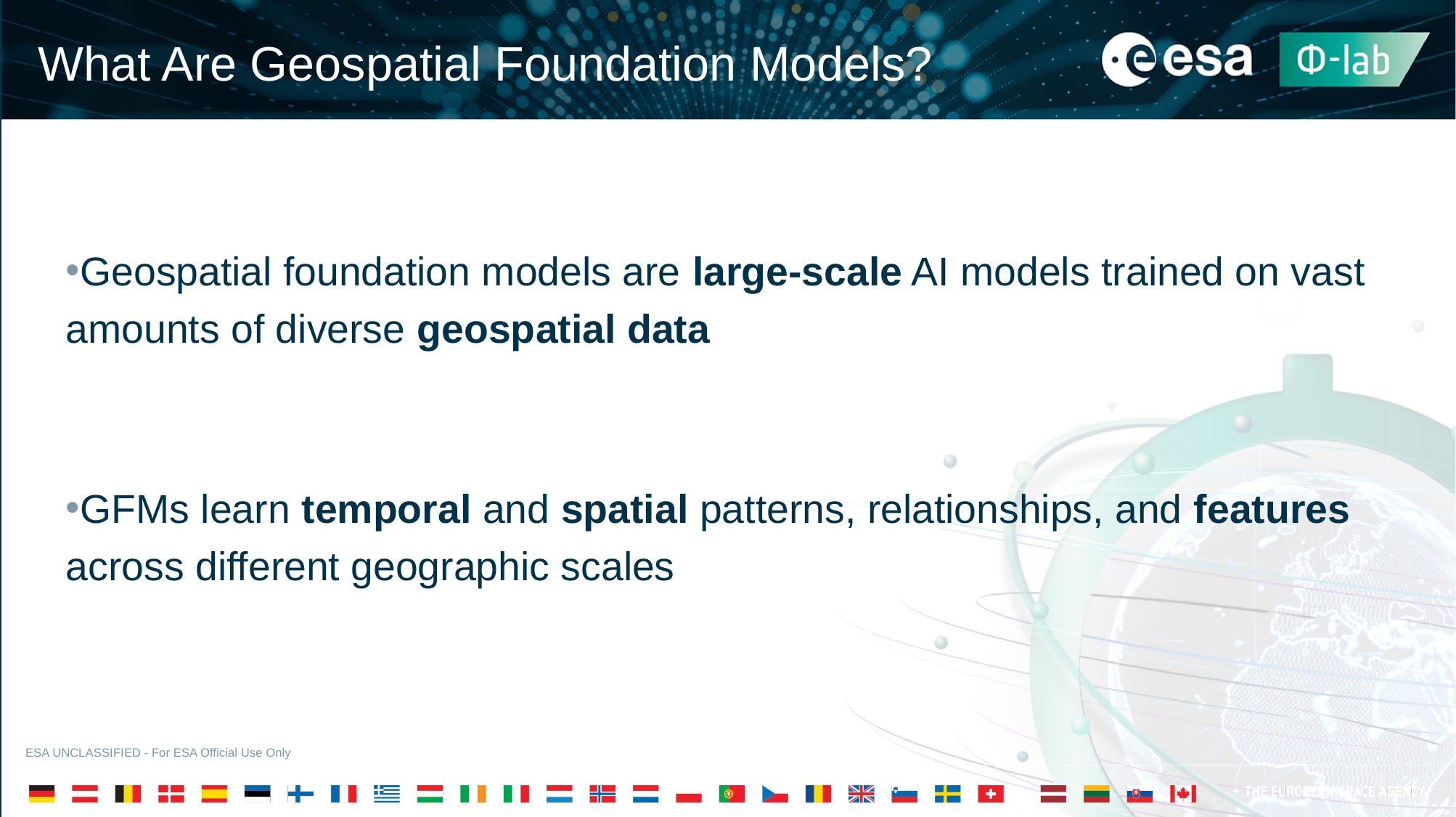

What Are Geospatial Foundation Models?
Geospatial foundation models are large-scale AI models trained on vast amounts of diverse geospatial data

GFMs learn temporal and spatial patterns, relationships, and features across different geographic scales